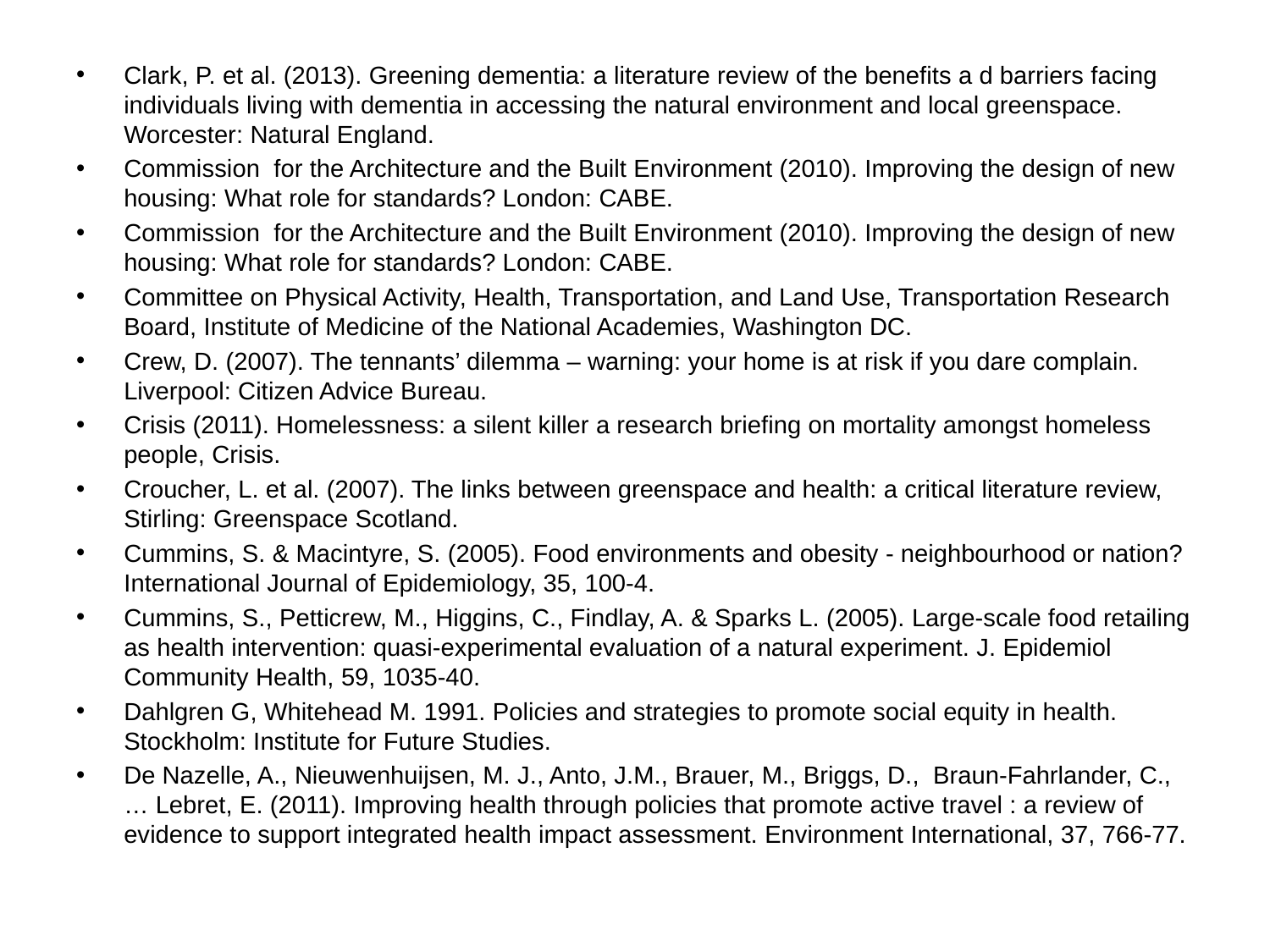

# Clark, P. et al. (2013). Greening dementia: a literature review of the benefits a d barriers facing individuals living with dementia in accessing the natural environment and local greenspace. Worcester: Natural England.
Commission  for the Architecture and the Built Environment (2010). Improving the design of new housing: What role for standards? London: CABE.
Commission  for the Architecture and the Built Environment (2010). Improving the design of new housing: What role for standards? London: CABE.
Committee on Physical Activity, Health, Transportation, and Land Use, Transportation Research Board, Institute of Medicine of the National Academies, Washington DC.
Crew, D. (2007). The tennants’ dilemma – warning: your home is at risk if you dare complain. Liverpool: Citizen Advice Bureau.
Crisis (2011). Homelessness: a silent killer a research briefing on mortality amongst homeless people, Crisis.
Croucher, L. et al. (2007). The links between greenspace and health: a critical literature review, Stirling: Greenspace Scotland.
Cummins, S. & Macintyre, S. (2005). Food environments and obesity - neighbourhood or nation?  International Journal of Epidemiology, 35, 100-4.
Cummins, S., Petticrew, M., Higgins, C., Findlay, A. & Sparks L. (2005). Large-scale food retailing as health intervention: quasi-experimental evaluation of a natural experiment. J. Epidemiol Community Health, 59, 1035-40.
Dahlgren G, Whitehead M. 1991. Policies and strategies to promote social equity in health. Stockholm: Institute for Future Studies.
De Nazelle, A., Nieuwenhuijsen, M. J., Anto, J.M., Brauer, M., Briggs, D.,  Braun-Fahrlander, C., … Lebret, E. (2011). Improving health through policies that promote active travel : a review of evidence to support integrated health impact assessment. Environment International, 37, 766-77.